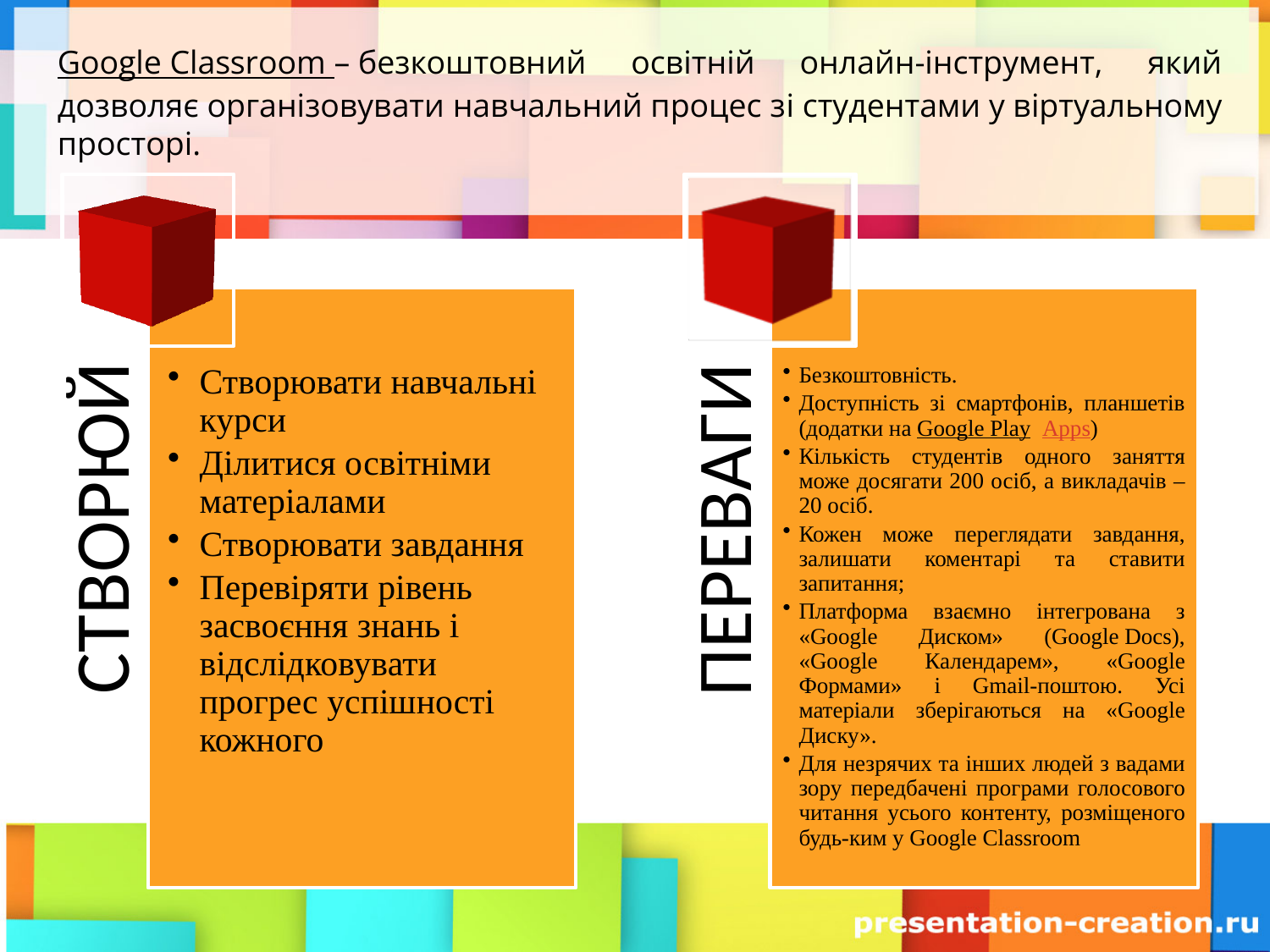

Google Classroom – безкоштовний освітній онлайн-інструмент, який дозволяє організовувати навчальний процес зі студентами у віртуальному просторі.
СТВОРЮЙ
Створювати навчальні курси
Ділитися освітніми матеріалами
Створювати завдання
Перевіряти рівень засвоєння знань і відслідковувати прогрес успішності кожного
ПЕРЕВАГИ
Безкоштовність.
Доступність зі смартфонів, планшетів (додатки на Google Play  Apps)
Кількість студентів одного заняття може досягати 200 осіб, а викладачів – 20 осіб.
Кожен може переглядати завдання, залишати коментарі та ставити запитання;
Платформа взаємно інтегрована з «Google Диском» (Google Docs), «Google Календарем», «Google Формами» і Gmail-поштою. Усі матеріали зберігаються на «Google Диску».
Для незрячих та інших людей з вадами зору передбачені програми голосового читання усього контенту, розміщеного будь-ким у Google Classroom